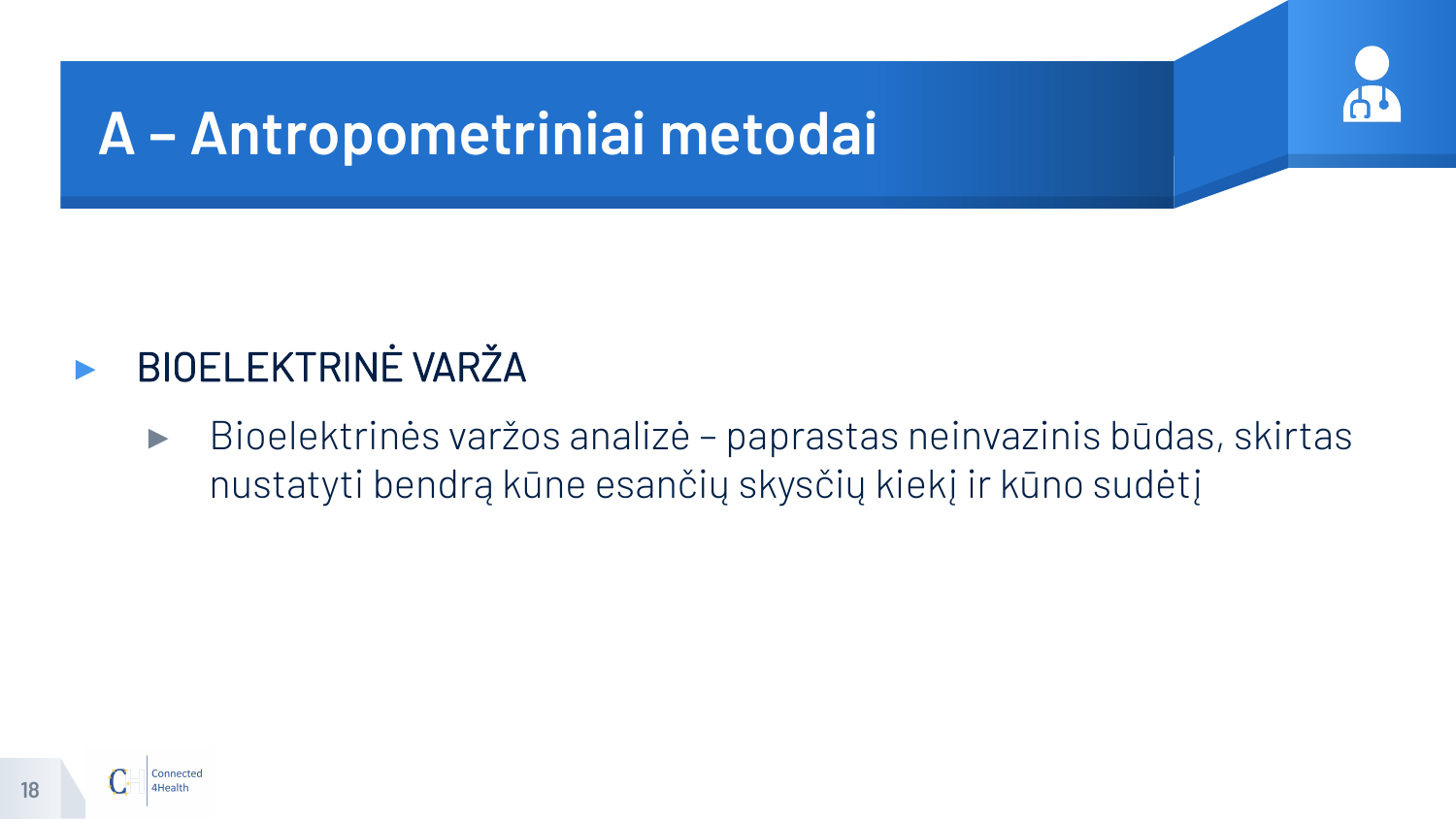

# A – Antropometriniai metodai
BIOELEKTRINĖ VARŽA
Bioelektrinės varžos analizė – paprastas neinvazinis būdas, skirtas nustatyti bendrą kūne esančių skysčių kiekį ir kūno sudėtį

18